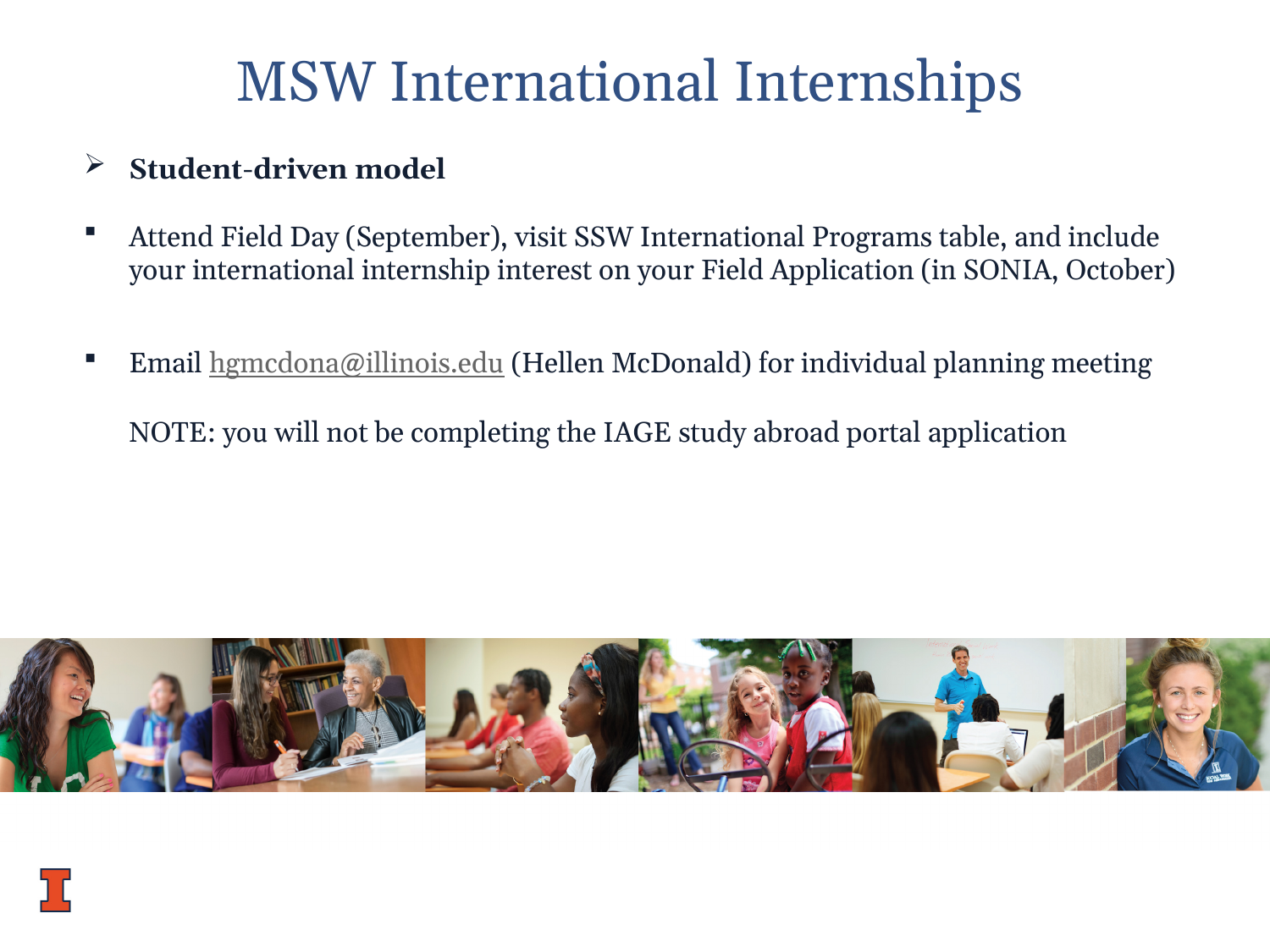

MSW International Internships
Student-driven model

Attend Field Day (September), visit SSW International Programs table, and include your international internship interest on your Field Application (in SONIA, October)

Email hgmcdona@illinois.edu (Hellen McDonald) for individual planning meeting

NOTE: you will not be completing the IAGE study abroad portal application